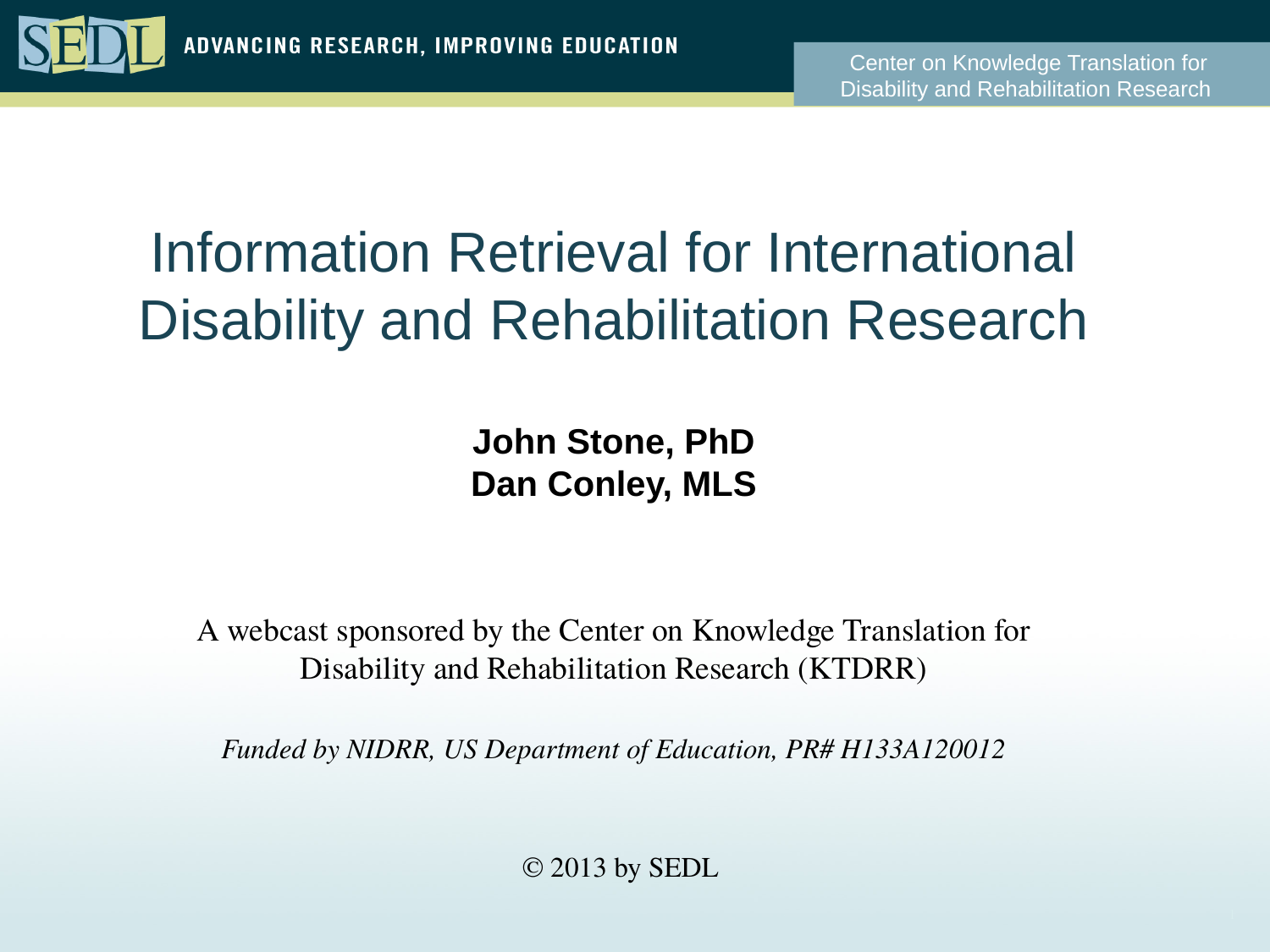

# Information Retrieval for International Disability and Rehabilitation Research John Stone, PhD Dan Conley, MLS
A webcast sponsored by the Center on Knowledge Translation for Disability and Rehabilitation Research (KTDRR)

Funded by NIDRR, US Department of Education, PR# H133A120012

  © 2013 by SEDL

1